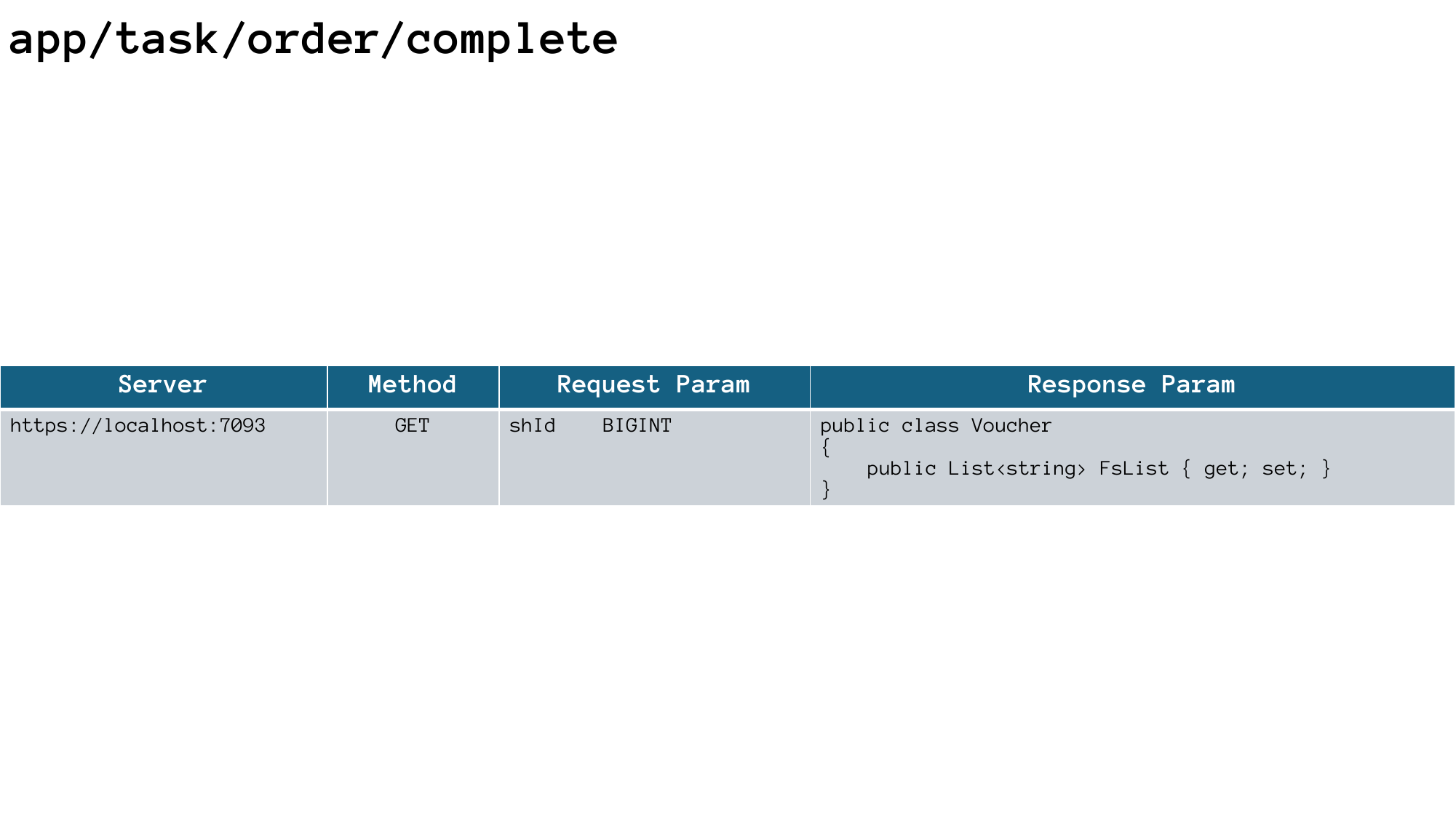

app/task/order/complete
| Server | Method | Request Param | Response Param |
| --- | --- | --- | --- |
| https://localhost:7093 | GET | shId BIGINT | public class Voucher { public List<string> FsList { get; set; } } |